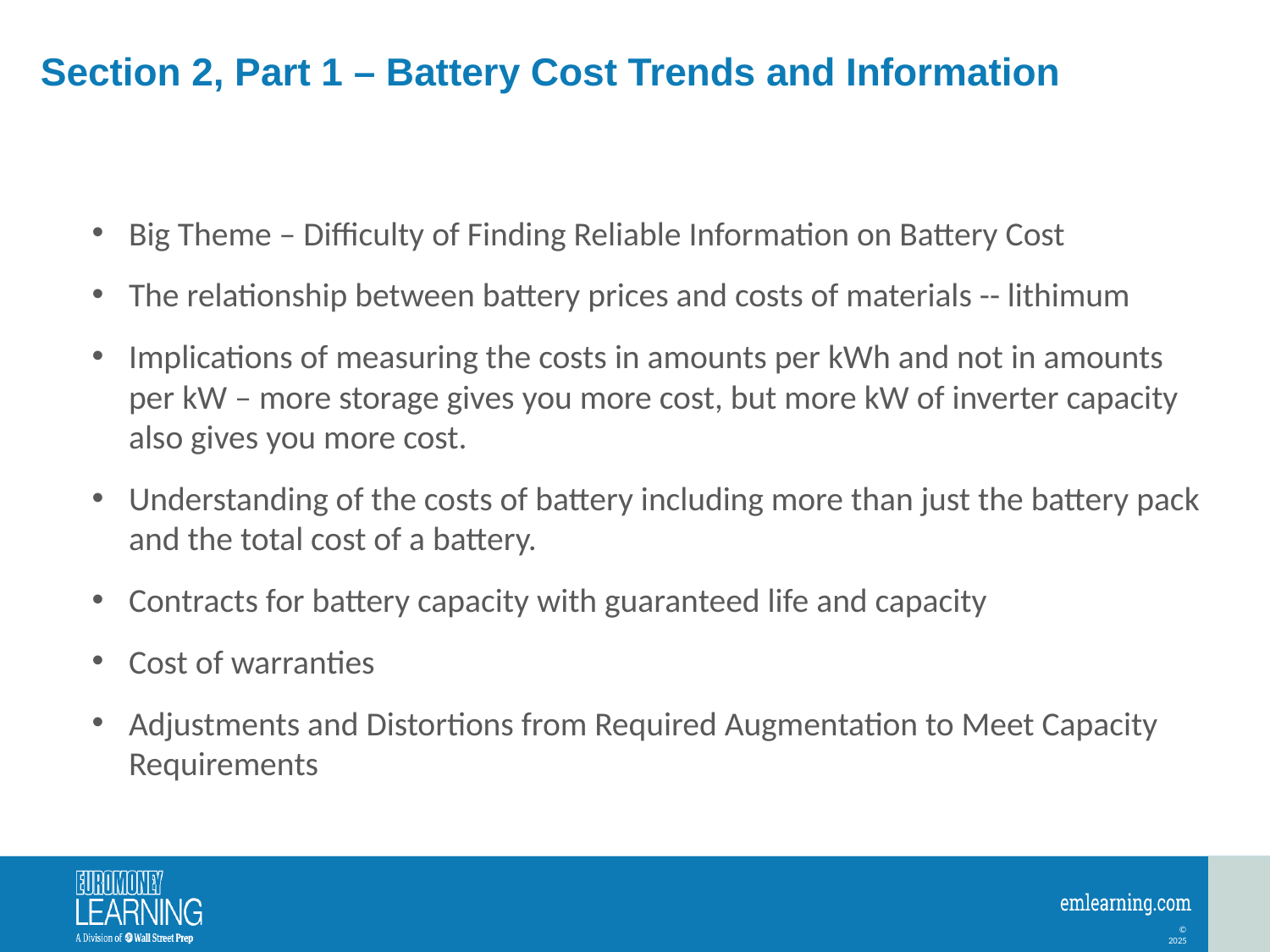

# Section 2, Part 1 – Battery Cost Trends and Information
Big Theme – Difficulty of Finding Reliable Information on Battery Cost
The relationship between battery prices and costs of materials -- lithimum
Implications of measuring the costs in amounts per kWh and not in amounts per kW – more storage gives you more cost, but more kW of inverter capacity also gives you more cost.
Understanding of the costs of battery including more than just the battery pack and the total cost of a battery.
Contracts for battery capacity with guaranteed life and capacity
Cost of warranties
Adjustments and Distortions from Required Augmentation to Meet Capacity Requirements